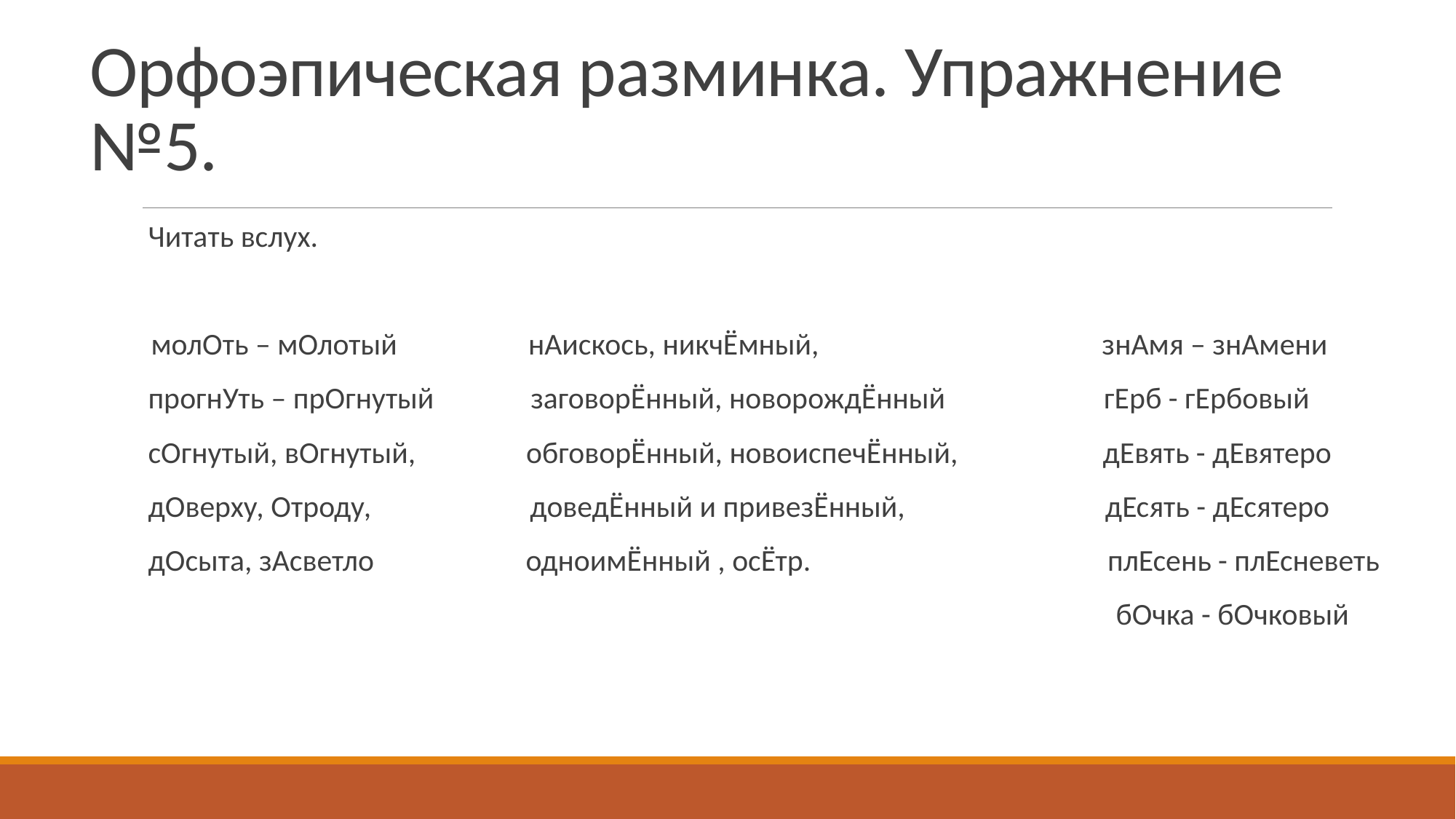

# Орфоэпическая разминка. Упражнение №5.
Читать вслух.

  молОть – мОлотый                   нАискось, никчЁмный,                                         знАмя – знАмени
прогнУть – прОгнутый              заговорЁнный, новорождЁнный                       гЕрб - гЕрбовый
сОгнутый, вОгнутый,                обговорЁнный, новоиспечЁнный,                     дЕвять - дЕвятеро
дОверху, Отроду,                       доведЁнный и привезЁнный,                             дЕсять - дЕсятеро
дОсыта, зАсветло                      одноимЁнный , осЁтр.                                           плЕсень - плЕсневеть
                                                                                                                                            бОчка - бОчковый